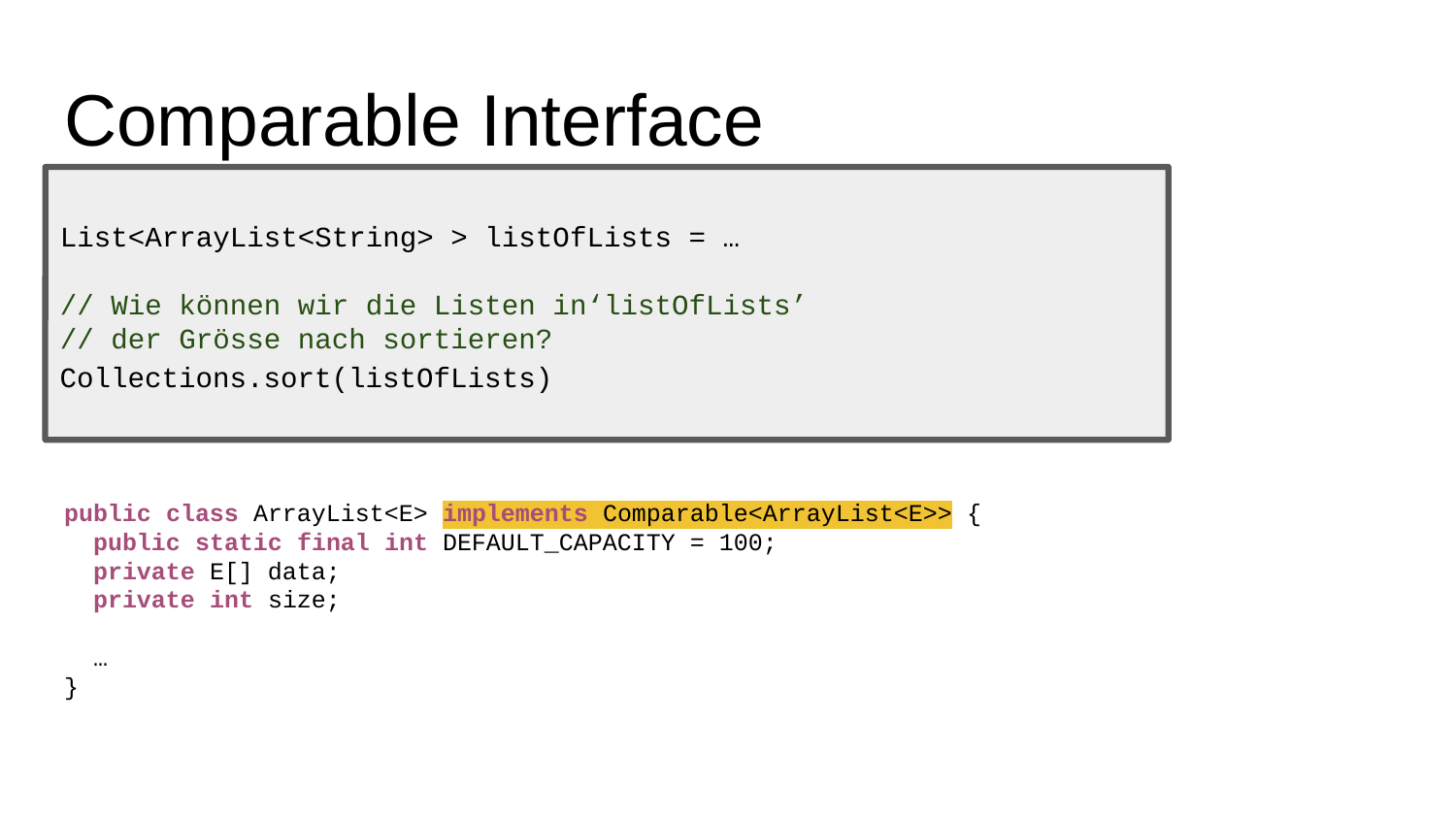

# Comparable Interface
List<ArrayList<String> > listOfLists = …

// Wie können wir die Listen in‘listOfLists’
// der Grösse nach sortieren?

Collections.sort(listOfLists)
public class ArrayList<E> implements Comparable<ArrayList<E>> {
  public static final int DEFAULT_CAPACITY = 100;
  private E[] data;
  private int size;

  …
}
public class ArrayList<E> {
  public static final int DEFAULT_CAPACITY = 100;
  private E[] data;
  private int size;

  …
}